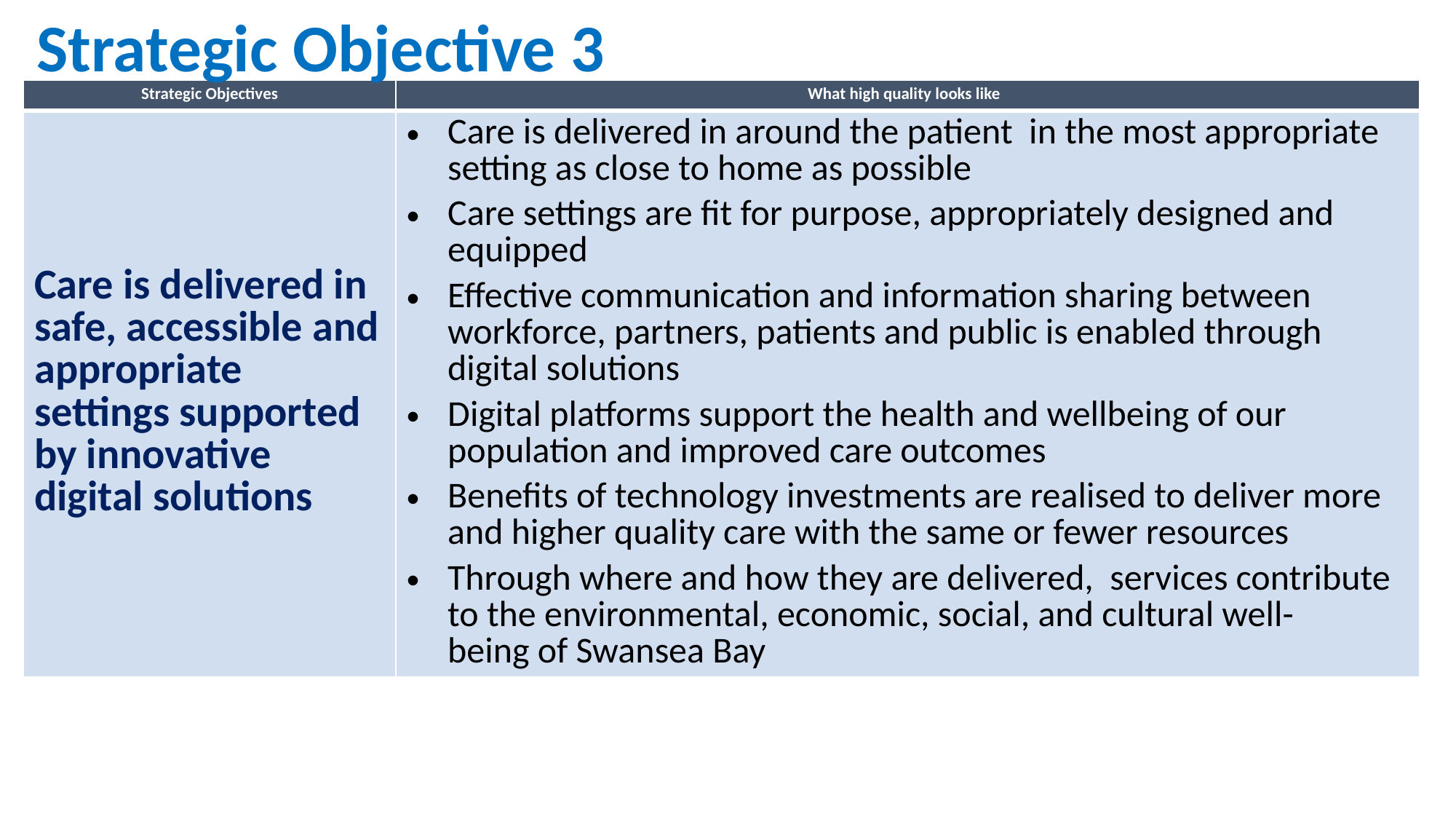

Strategic Objective 3
| Strategic Objectives | What high quality looks like |
| --- | --- |
| Care is delivered in safe, accessible and appropriate settings supported by innovative digital solutions | Care is delivered in around the patient in the most appropriate setting as close to home as possible Care settings are fit for purpose, appropriately designed and equipped Effective communication and information sharing between workforce, partners, patients and public is enabled through digital solutions Digital platforms support the health and wellbeing of our population and improved care outcomes Benefits of technology investments are realised to deliver more and higher quality care with the same or fewer resources Through where and how they are delivered, services contribute to the environmental, economic, social, and cultural well-being of Swansea Bay |